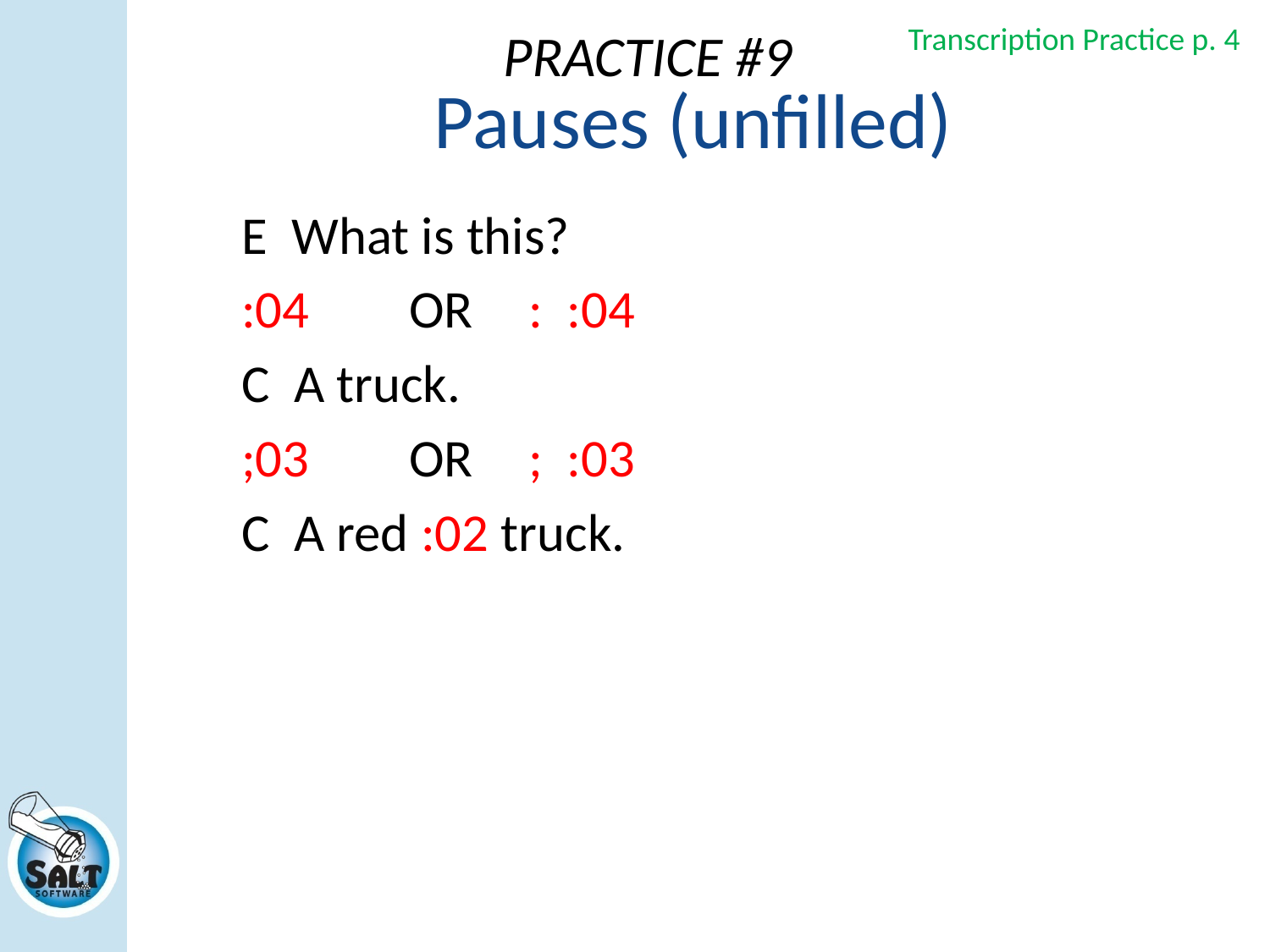

Transcription Practice p. 4
PRACTICE #9
# Pauses (unfilled)
E  What is this?
:04	OR	:  :04
C  A truck.
;03	OR	;  :03
C  A red :02 truck.